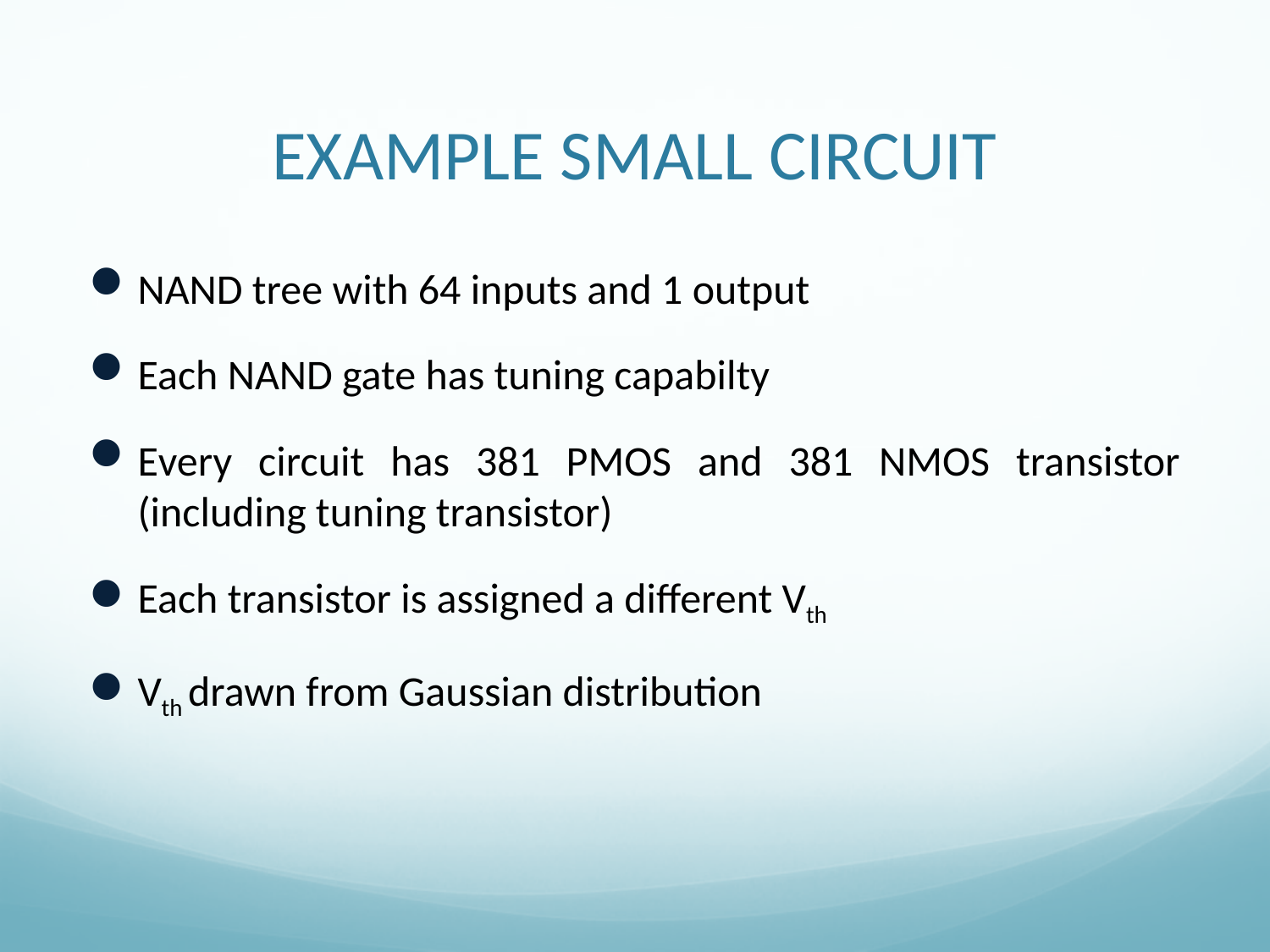

# EXAMPLE SMALL CIRCUIT
NAND tree with 64 inputs and 1 output
Each NAND gate has tuning capabilty
Every circuit has 381 PMOS and 381 NMOS transistor (including tuning transistor)
Each transistor is assigned a different Vth
Vth drawn from Gaussian distribution